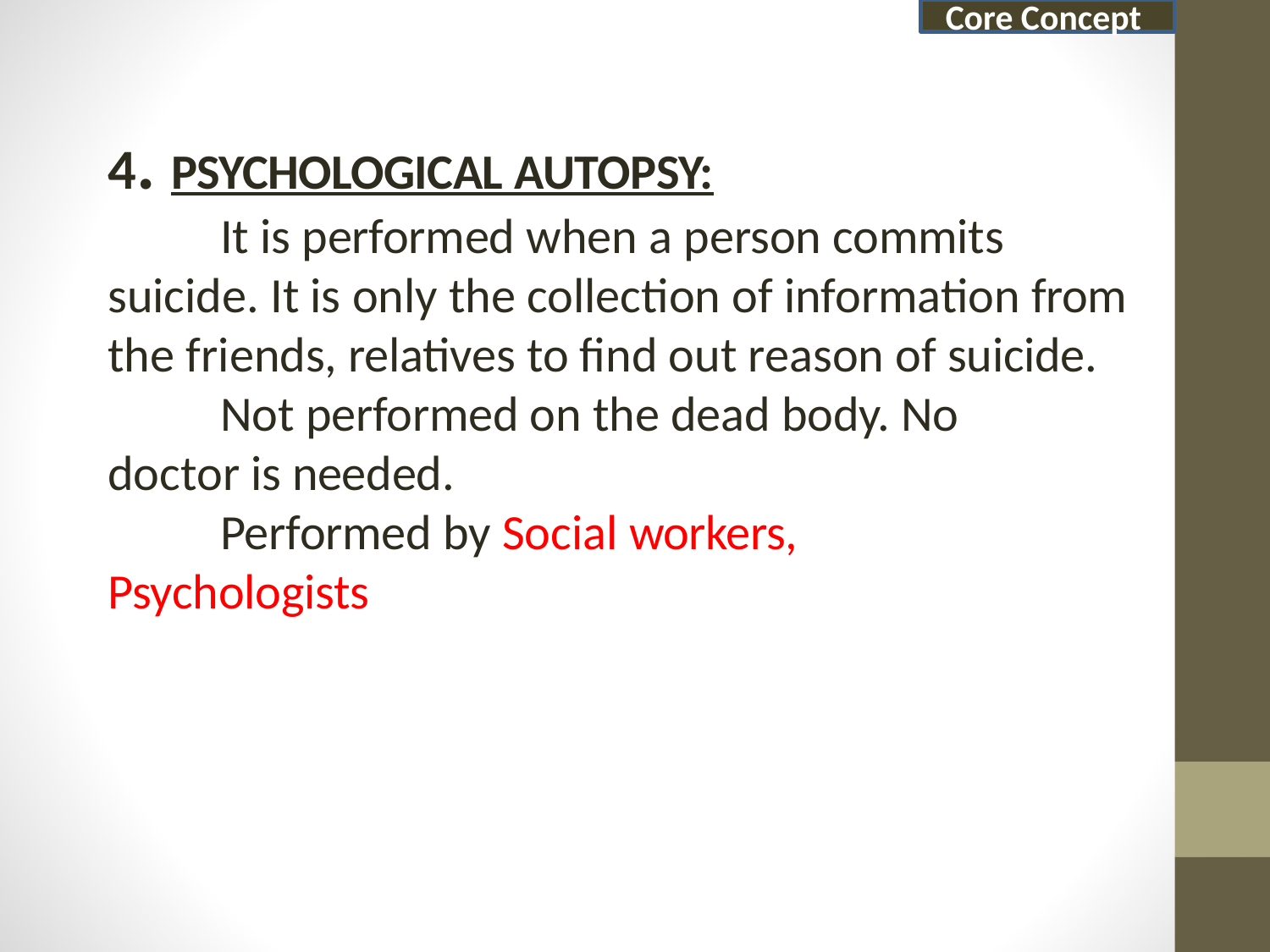

Core Concept
# 4. PSYCHOLOGICAL AUTOPSY:
It is performed when a person commits suicide. It is only the collection of information from the friends, relatives to find out reason of suicide.
Not performed on the dead body. No doctor is needed.
Performed by Social workers, Psychologists